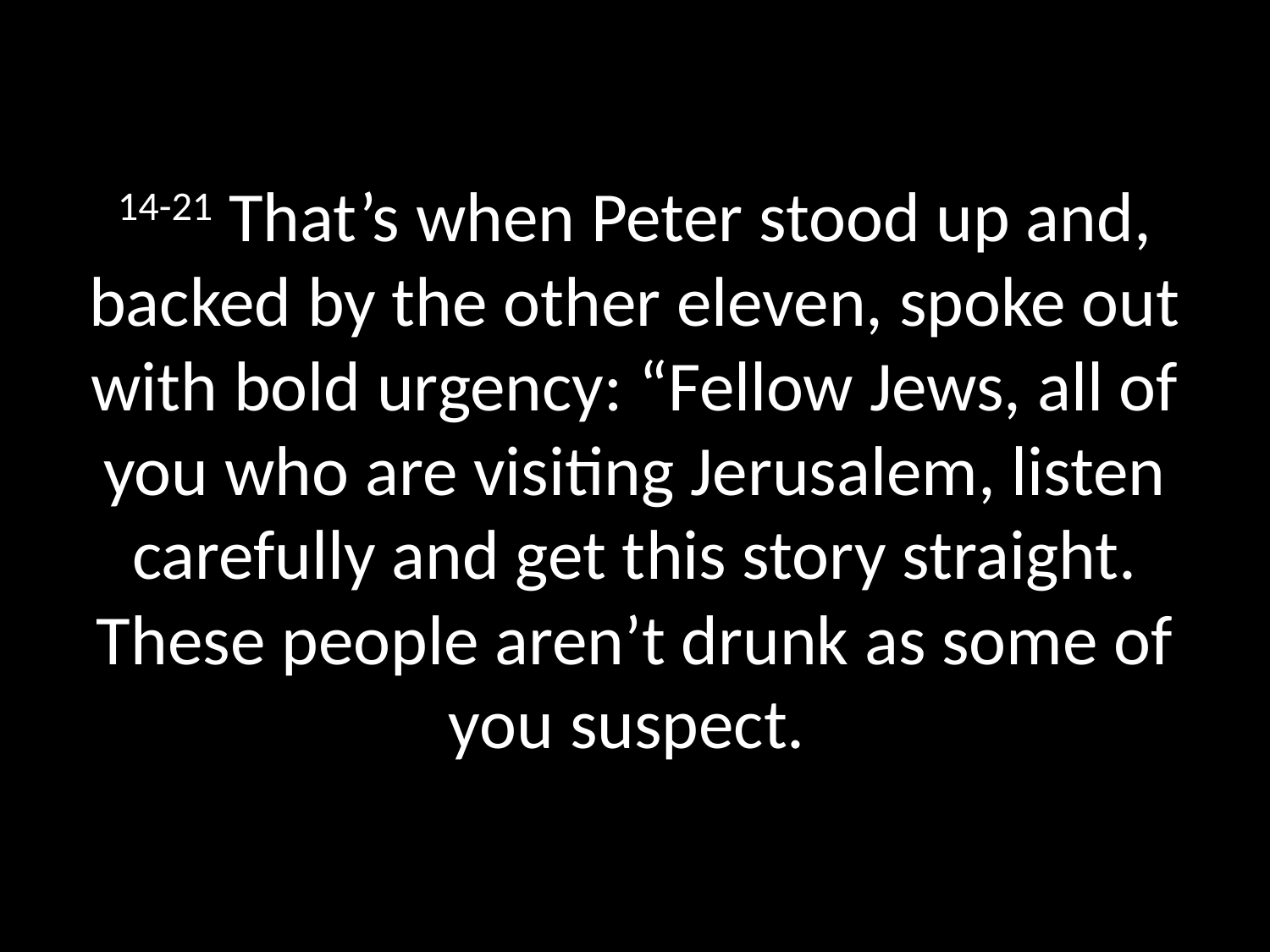

# 14-21 That’s when Peter stood up and, backed by the other eleven, spoke out with bold urgency: “Fellow Jews, all of you who are visiting Jerusalem, listen carefully and get this story straight. These people aren’t drunk as some of you suspect.